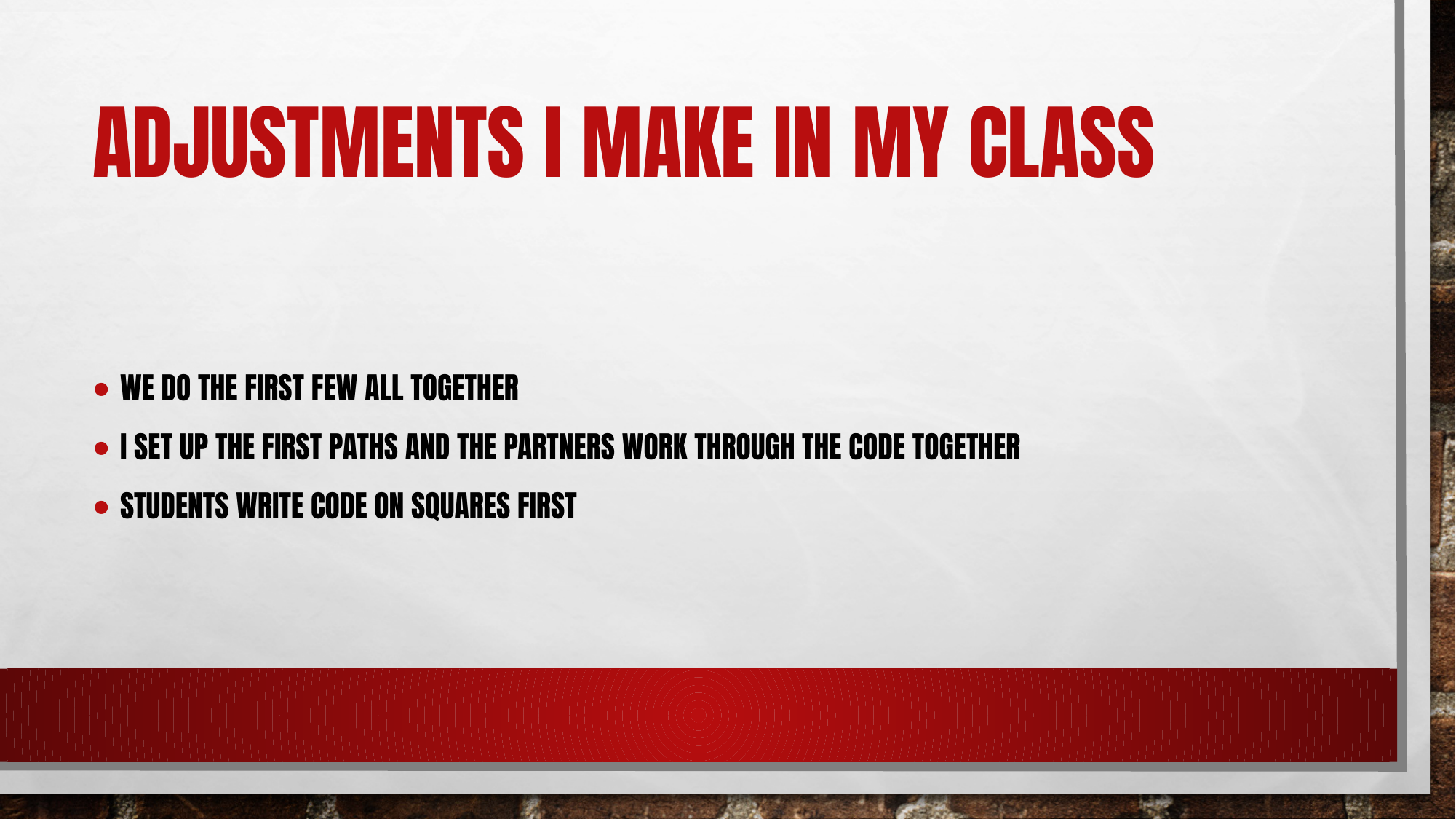

# Adjustments I make in my class
We do the first few all together
I set up the first paths and the partners work through the code together
Students write code on squares first